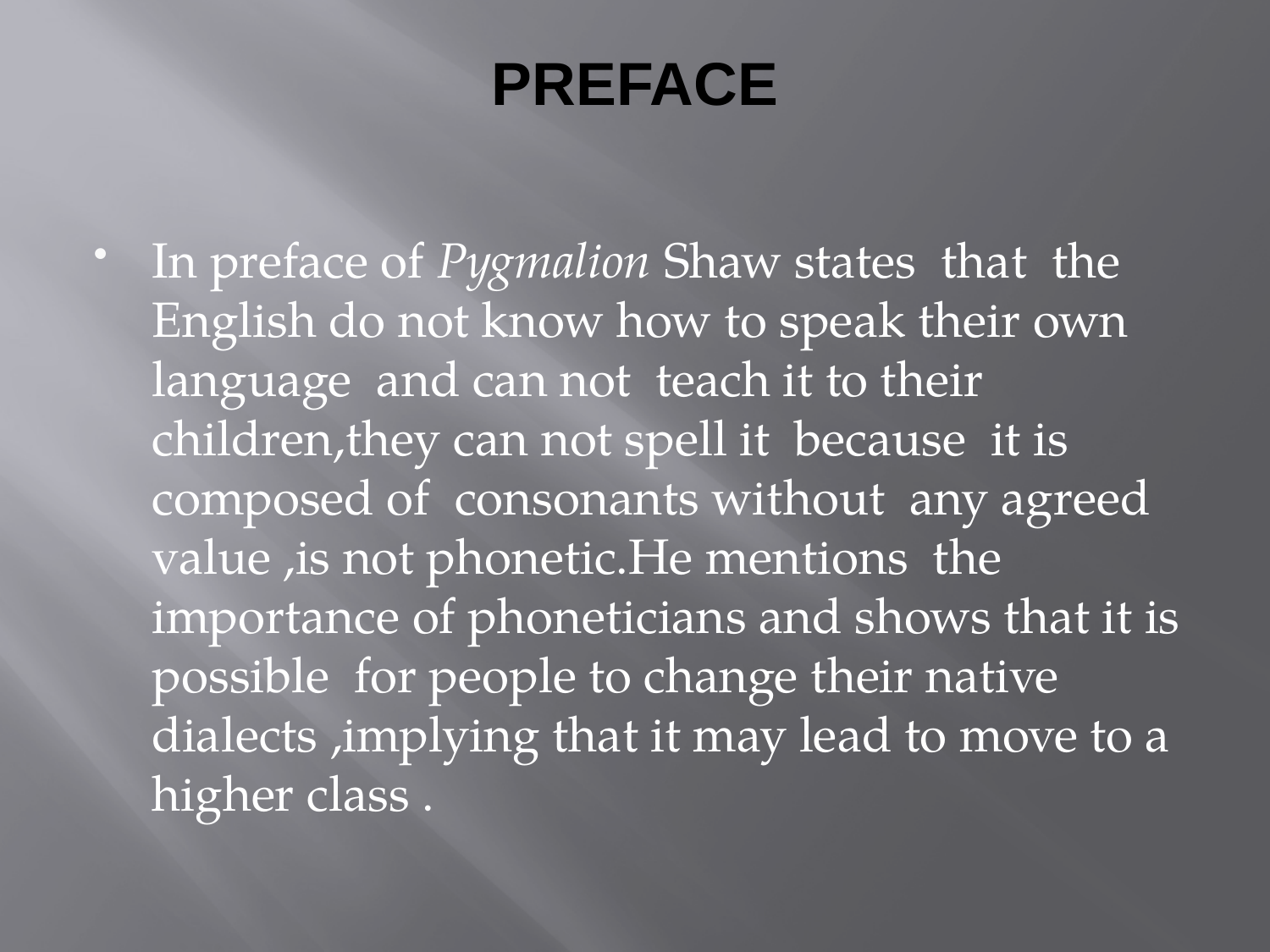

# PREFACE
In preface of Pygmalion Shaw states  that  the English do not know how to speak their own language  and can not  teach it to their children,they can not spell it  because  it is composed of  consonants without  any agreed value ,is not phonetic.He mentions  the importance of phoneticians and shows that it is possible  for people to change their native dialects ,implying that it may lead to move to a higher class .